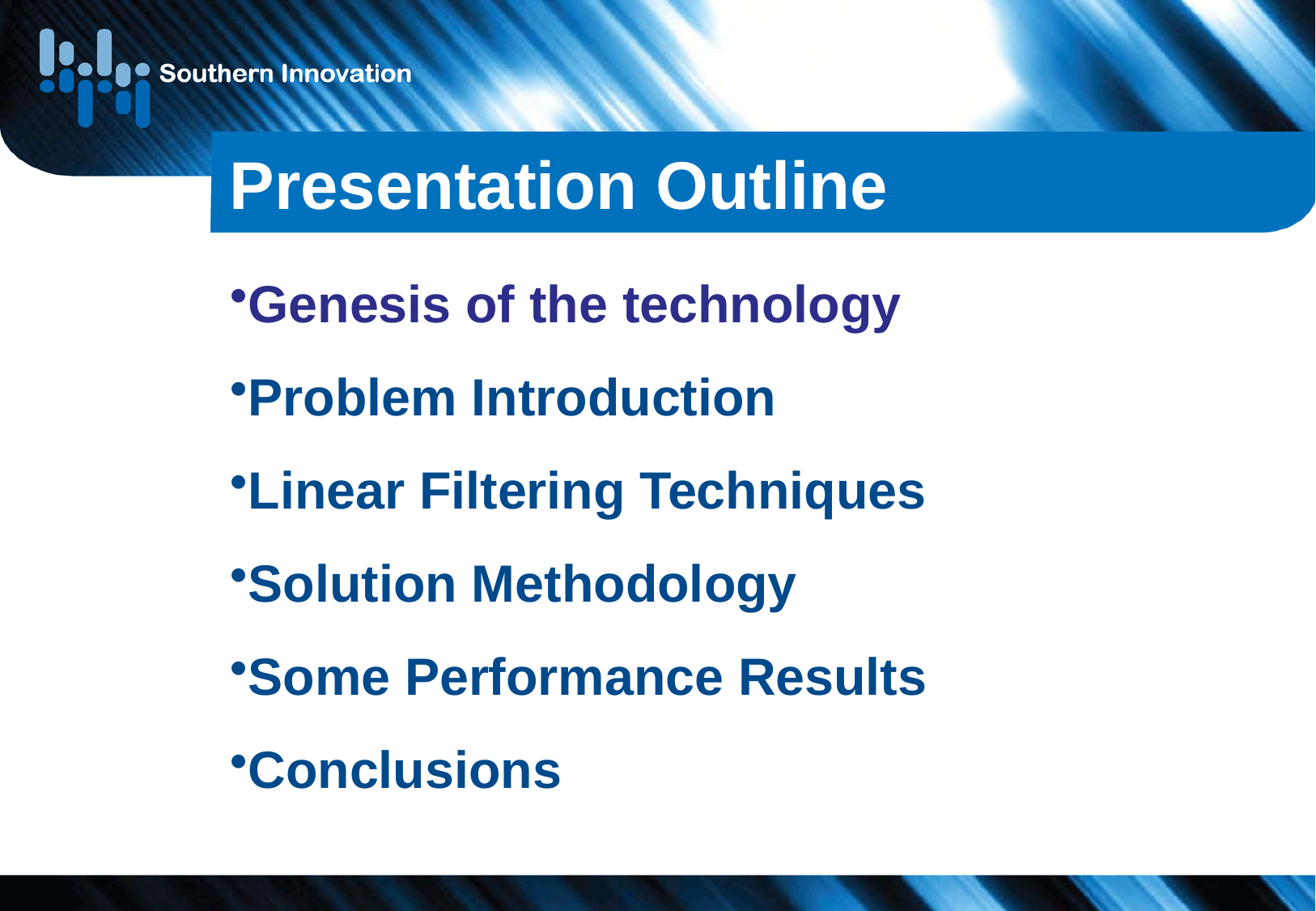

# Presentation Outline
Genesis of the technology
Problem Introduction
Linear Filtering Techniques
Solution Methodology
Some Performance Results
Conclusions